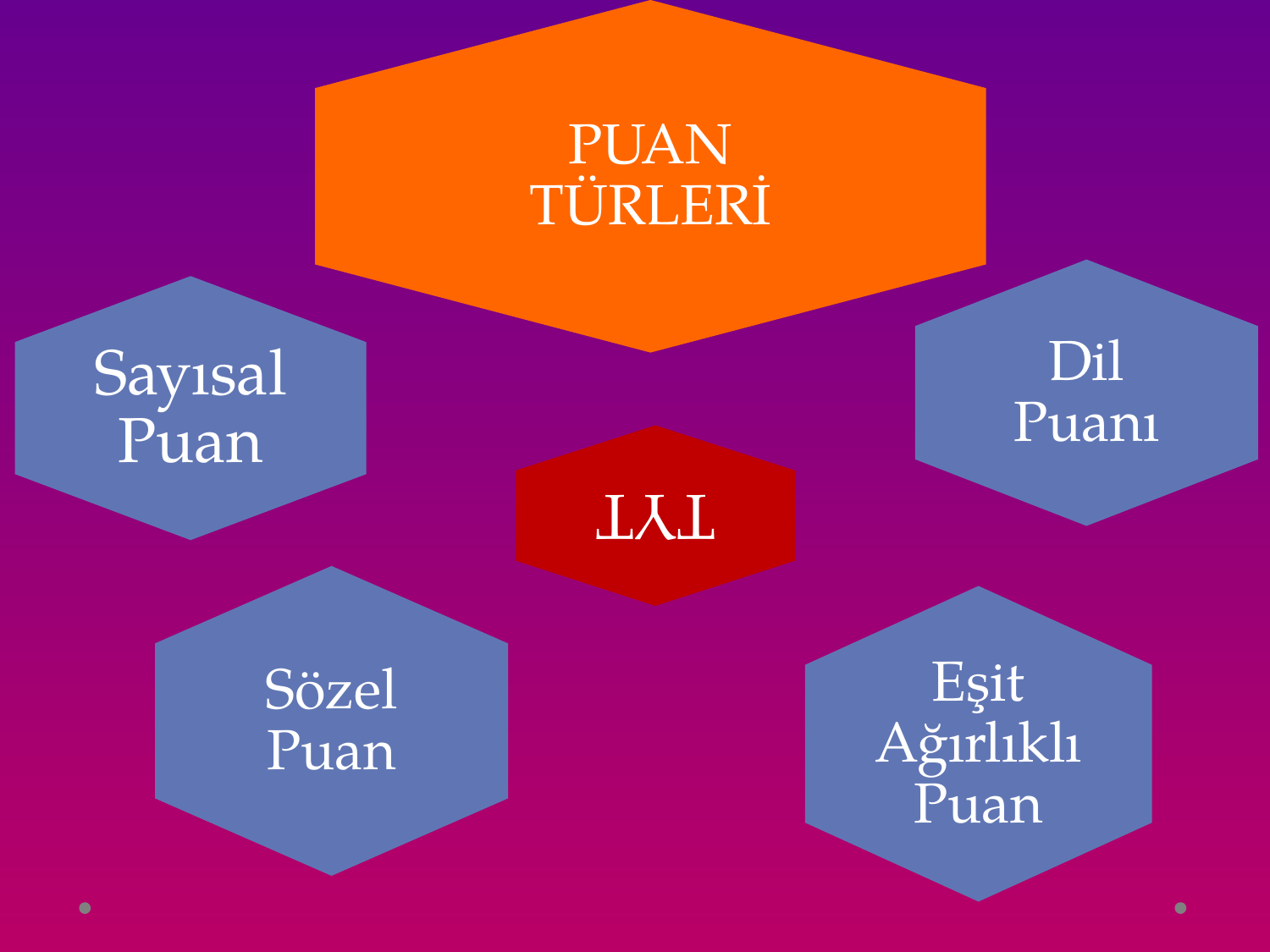

Dil Puanı
TYT
PUAN TÜRLERİ
Eşit Ağırlıklı Puan
Sözel Puan
Sayısal Puan